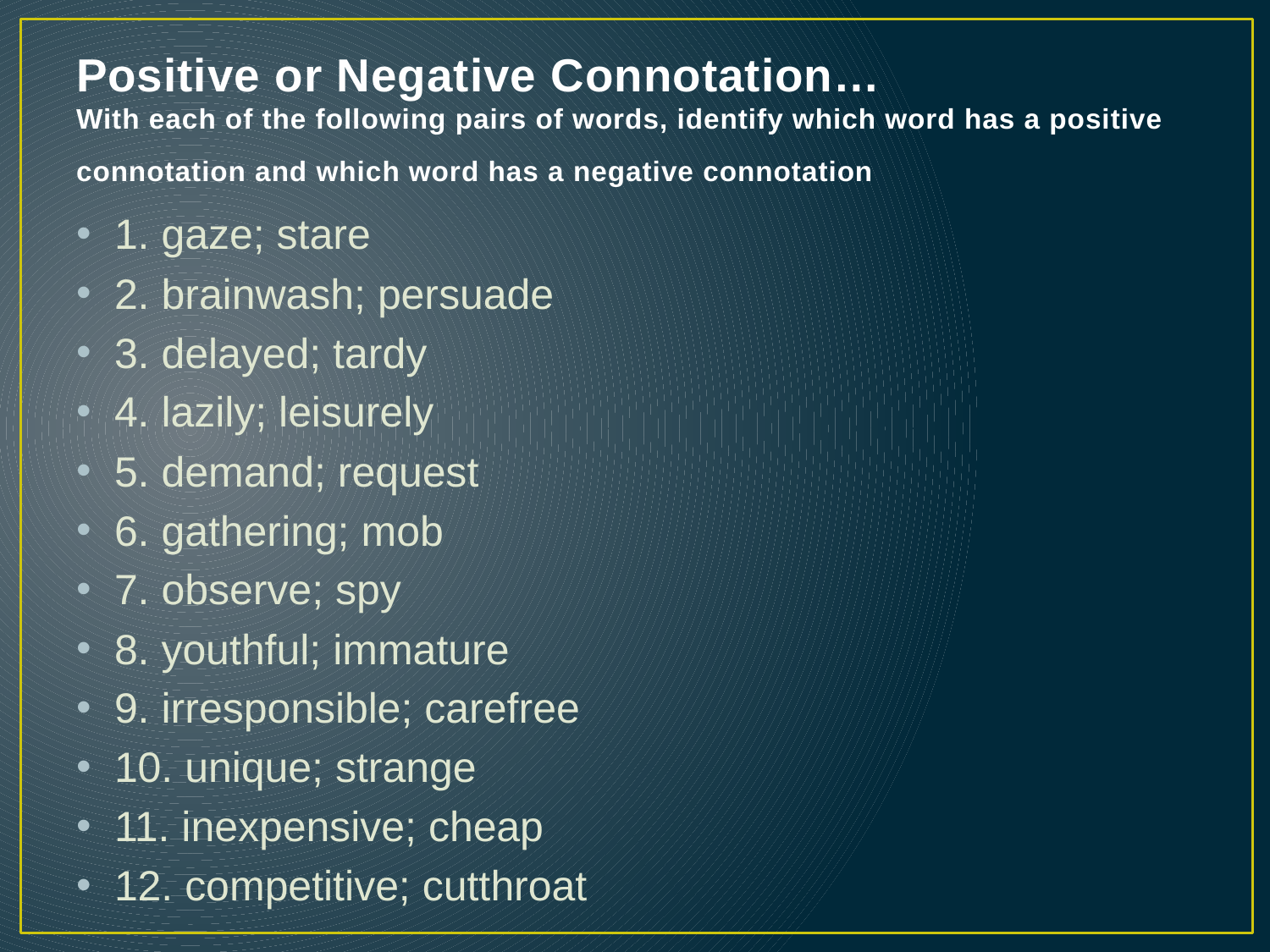

# Positive or Negative Connotation… With each of the following pairs of words, identify which word has a positive connotation and which word has a negative connotation
1. gaze; stare
2. brainwash; persuade
3. delayed; tardy
4. lazily; leisurely
5. demand; request
6. gathering; mob
7. observe; spy
8. youthful; immature
9. irresponsible; carefree
10. unique; strange
11. inexpensive; cheap
12. competitive; cutthroat